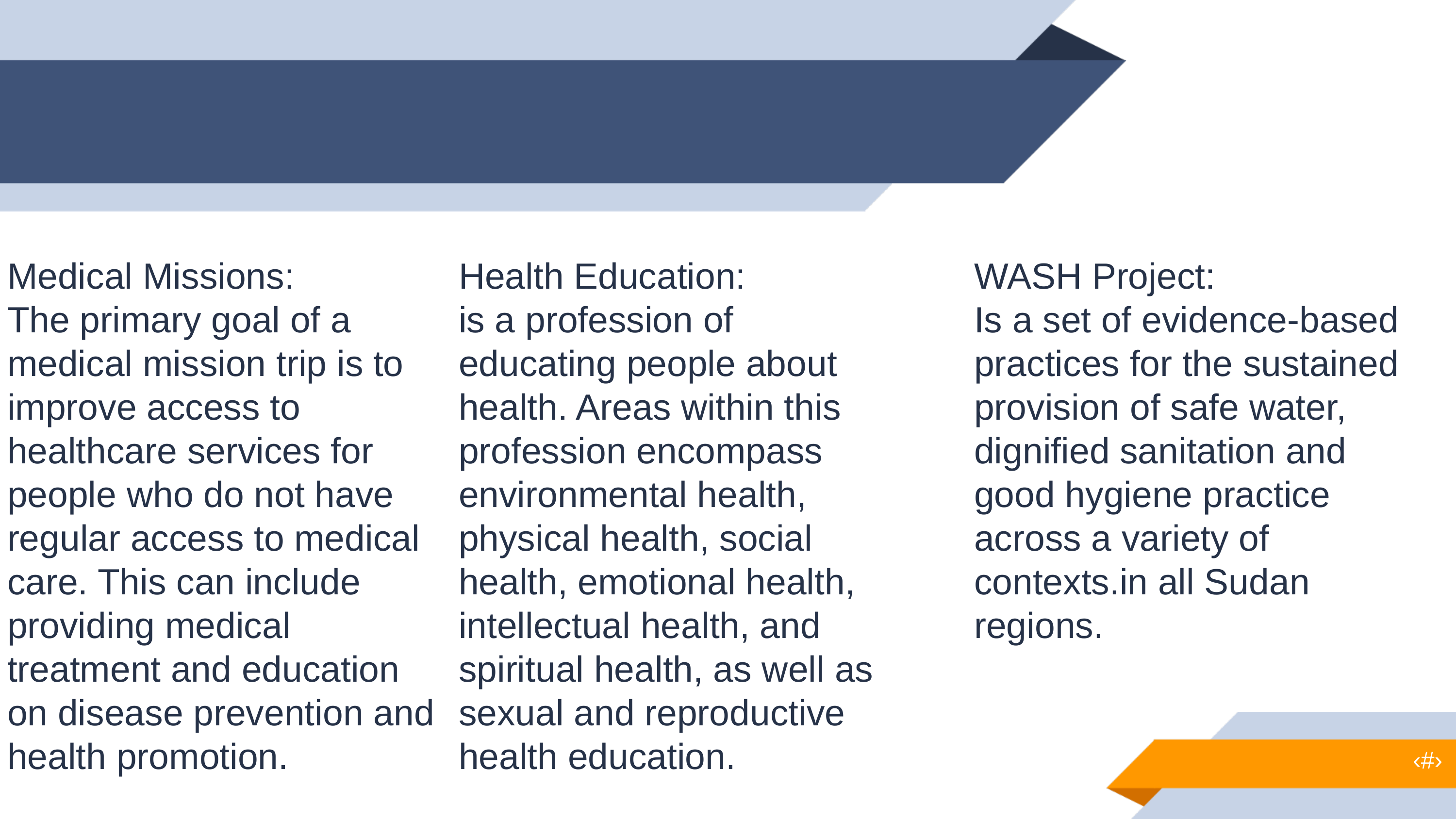

Medical Missions:
The primary goal of a medical mission trip is to improve access to healthcare services for people who do not have regular access to medical care. This can include providing medical treatment and education on disease prevention and health promotion.
Health Education:
is a profession of educating people about health. Areas within this profession encompass environmental health, physical health, social health, emotional health, intellectual health, and spiritual health, as well as sexual and reproductive health education.
WASH Project:
Is a set of evidence-based practices for the sustained provision of safe water, dignified sanitation and good hygiene practice across a variety of contexts.in all Sudan regions.

‹#›